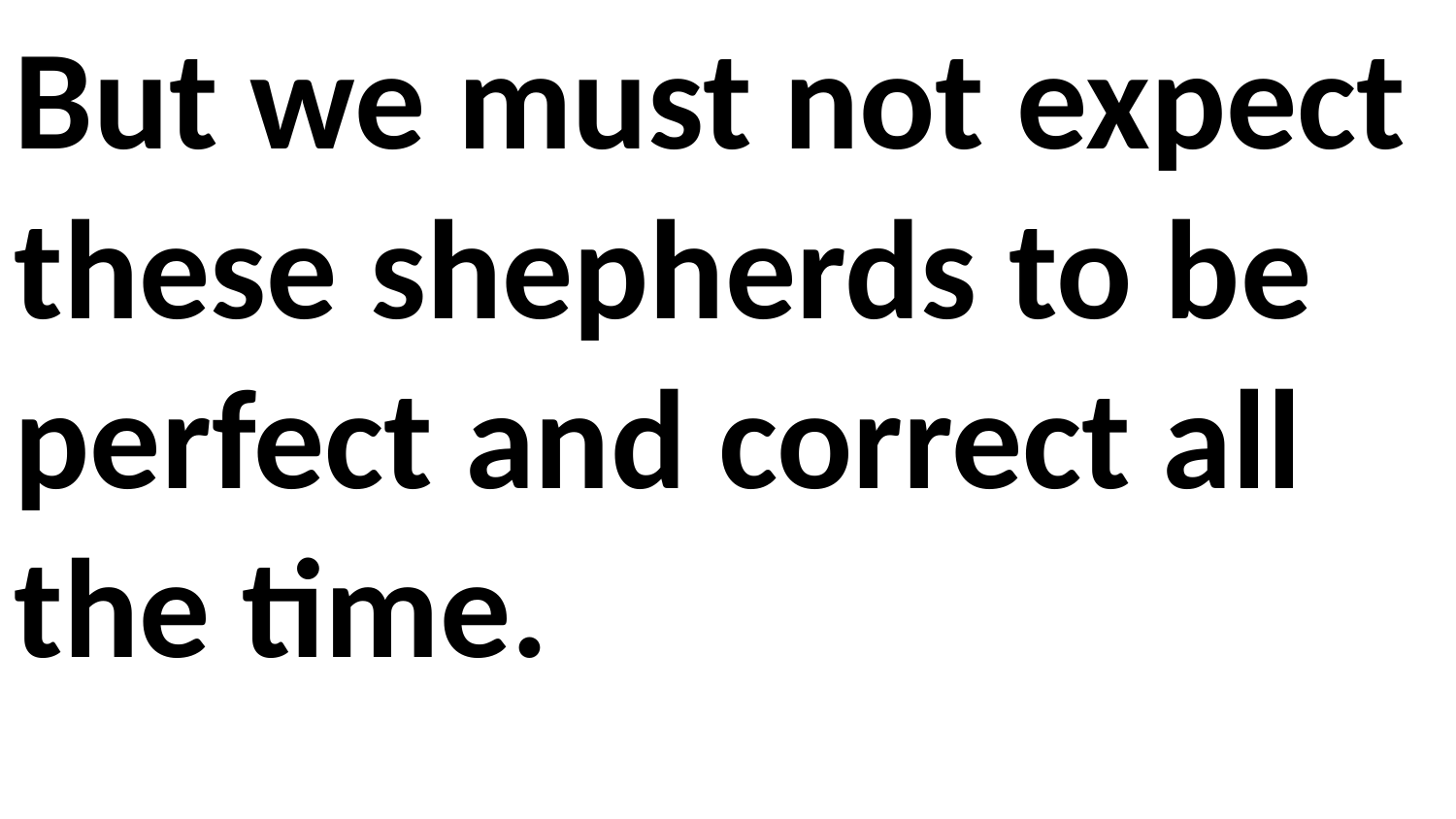

But we must not expect these shepherds to be perfect and correct all the time.